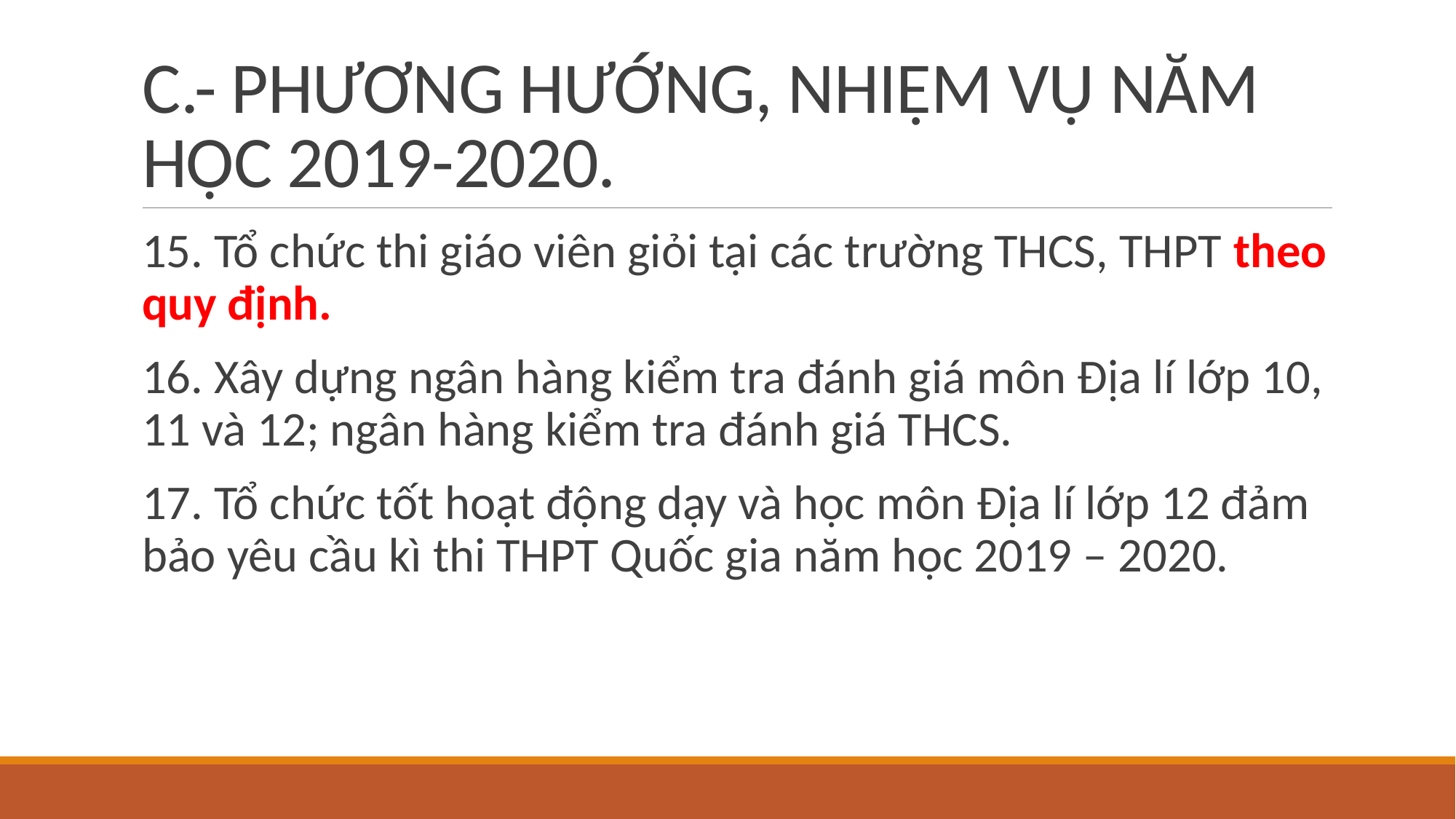

# C.- PHƯƠNG HƯỚNG, NHIỆM VỤ NĂM HỌC 2019-2020.
15. Tổ chức thi giáo viên giỏi tại các trường THCS, THPT theo quy định.
16. Xây dựng ngân hàng kiểm tra đánh giá môn Địa lí lớp 10, 11 và 12; ngân hàng kiểm tra đánh giá THCS.
17. Tổ chức tốt hoạt động dạy và học môn Địa lí lớp 12 đảm bảo yêu cầu kì thi THPT Quốc gia năm học 2019 – 2020.